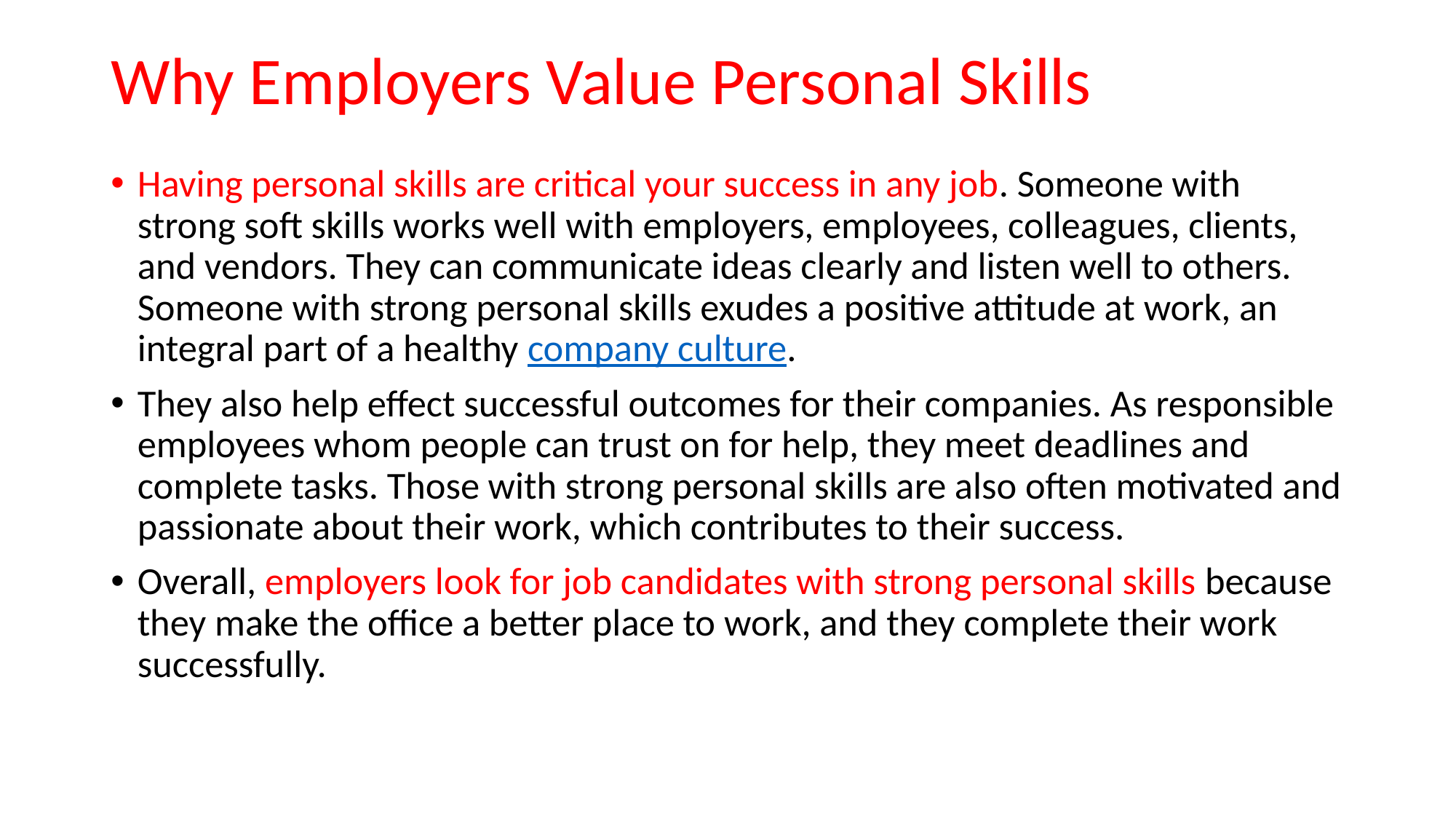

# Why Employers Value Personal Skills
Having personal skills are critical your success in any job. Someone with strong soft skills works well with employers, employees, colleagues, clients, and vendors. They can communicate ideas clearly and listen well to others. Someone with strong personal skills exudes a positive attitude at work, an integral part of a healthy company culture.
They also help effect successful outcomes for their companies. As responsible employees whom people can trust on for help, they meet deadlines and complete tasks. Those with strong personal skills are also often motivated and passionate about their work, which contributes to their success.
Overall, employers look for job candidates with strong personal skills because they make the office a better place to work, and they complete their work successfully.